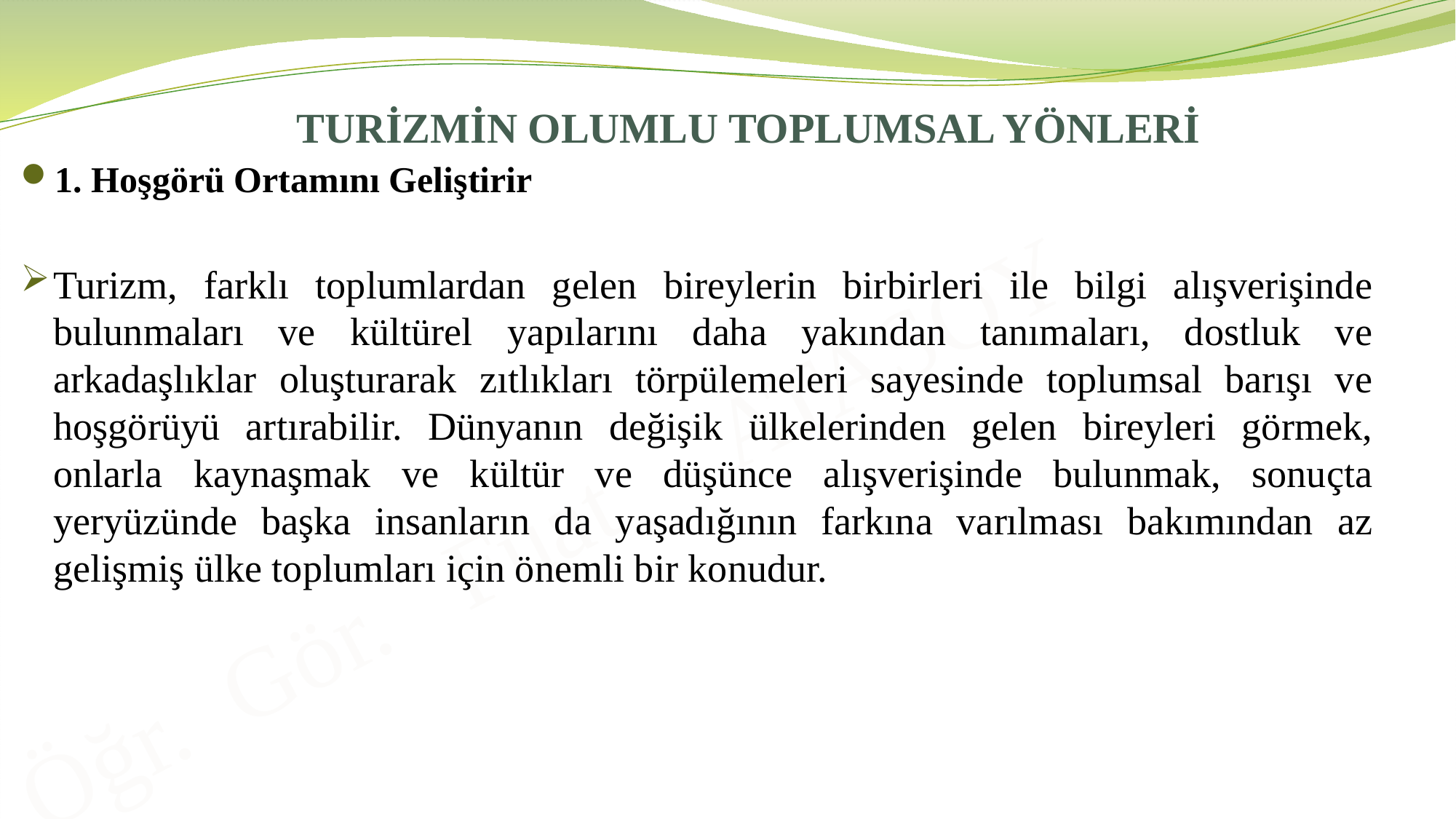

# TURİZMİN OLUMLU TOPLUMSAL YÖNLERİ
1. Hoşgörü Ortamını Geliştirir

Turizm, farklı toplumlardan gelen bireylerin birbirleri ile bilgi alışverişinde bulunmaları ve kültürel yapılarını daha yakından tanımaları, dostluk ve arkadaşlıklar oluşturarak zıtlıkları törpülemeleri sayesinde toplumsal barışı ve hoşgörüyü artırabilir. Dünyanın değişik ülkelerinden gelen bireyleri görmek, onlarla kaynaşmak ve kültür ve düşünce alışverişinde bulunmak, sonuçta yeryüzünde başka insanların da yaşadığının farkına varılması bakımından az gelişmiş ülke toplumları için önemli bir konudur.